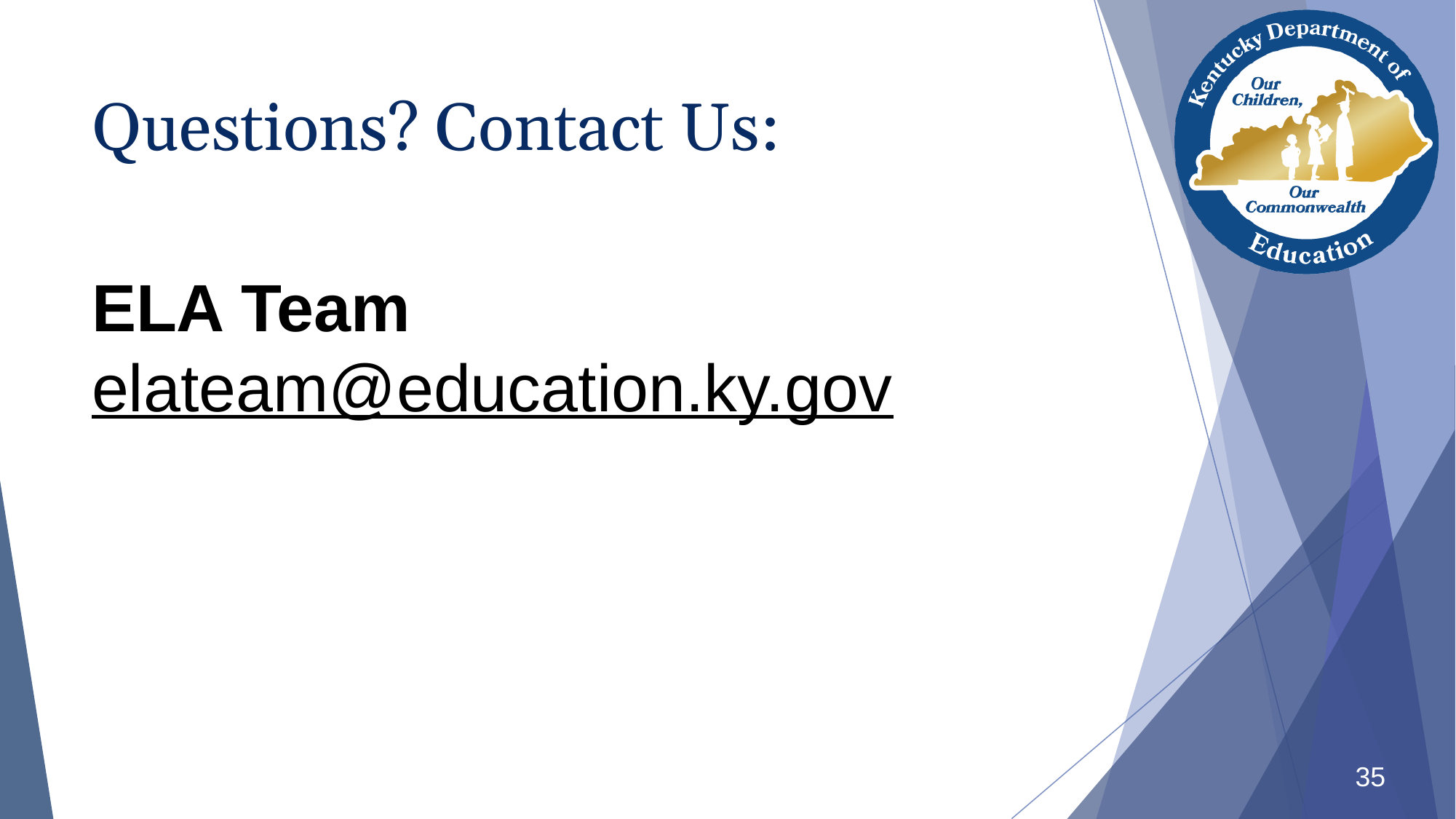

# Questions? Contact Us:
ELA Team
elateam@education.ky.gov

35